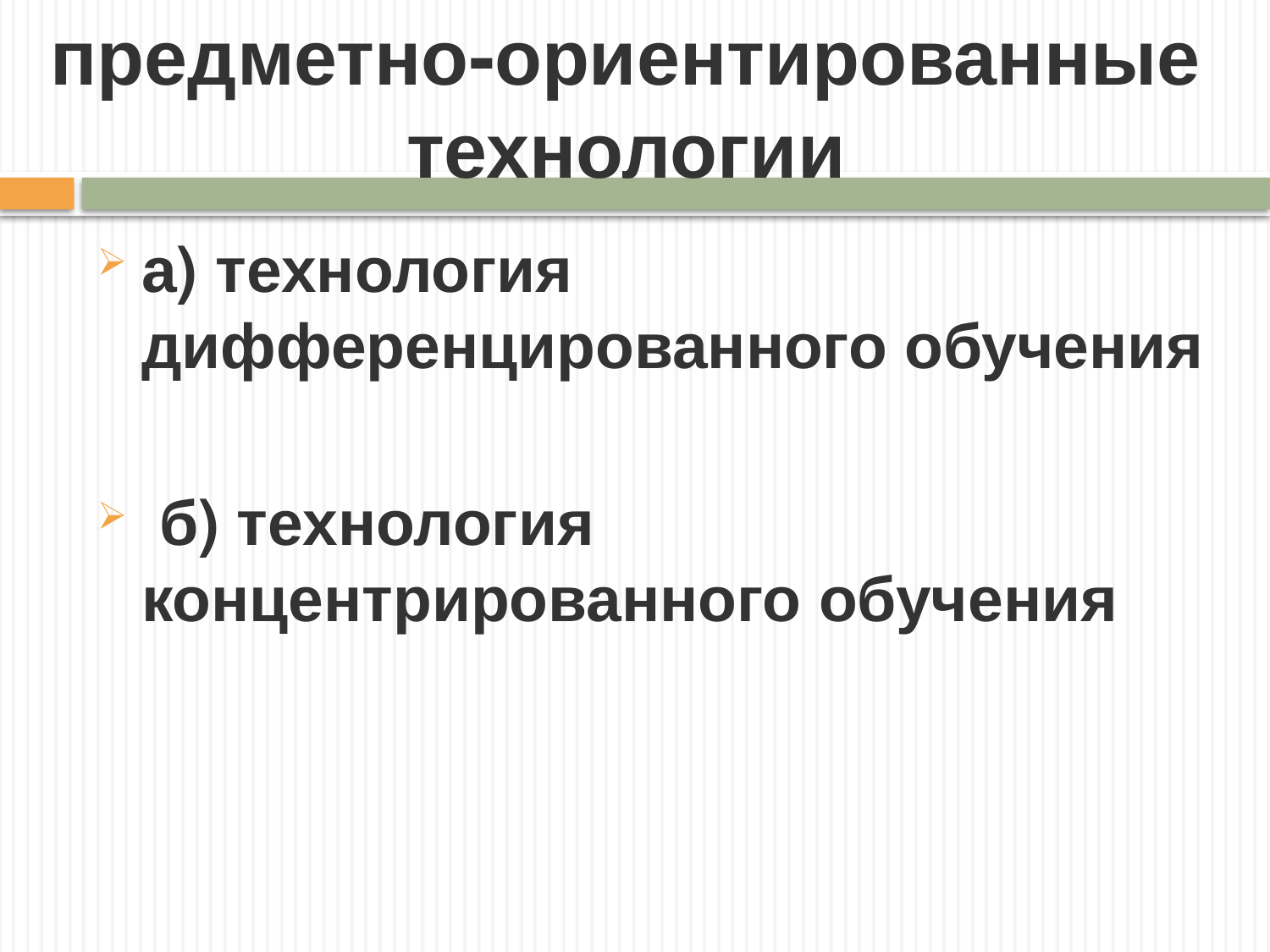

# предметно-ориентированные технологии
а) технология дифференцированного обучения

 б) технология концентрированного обучения